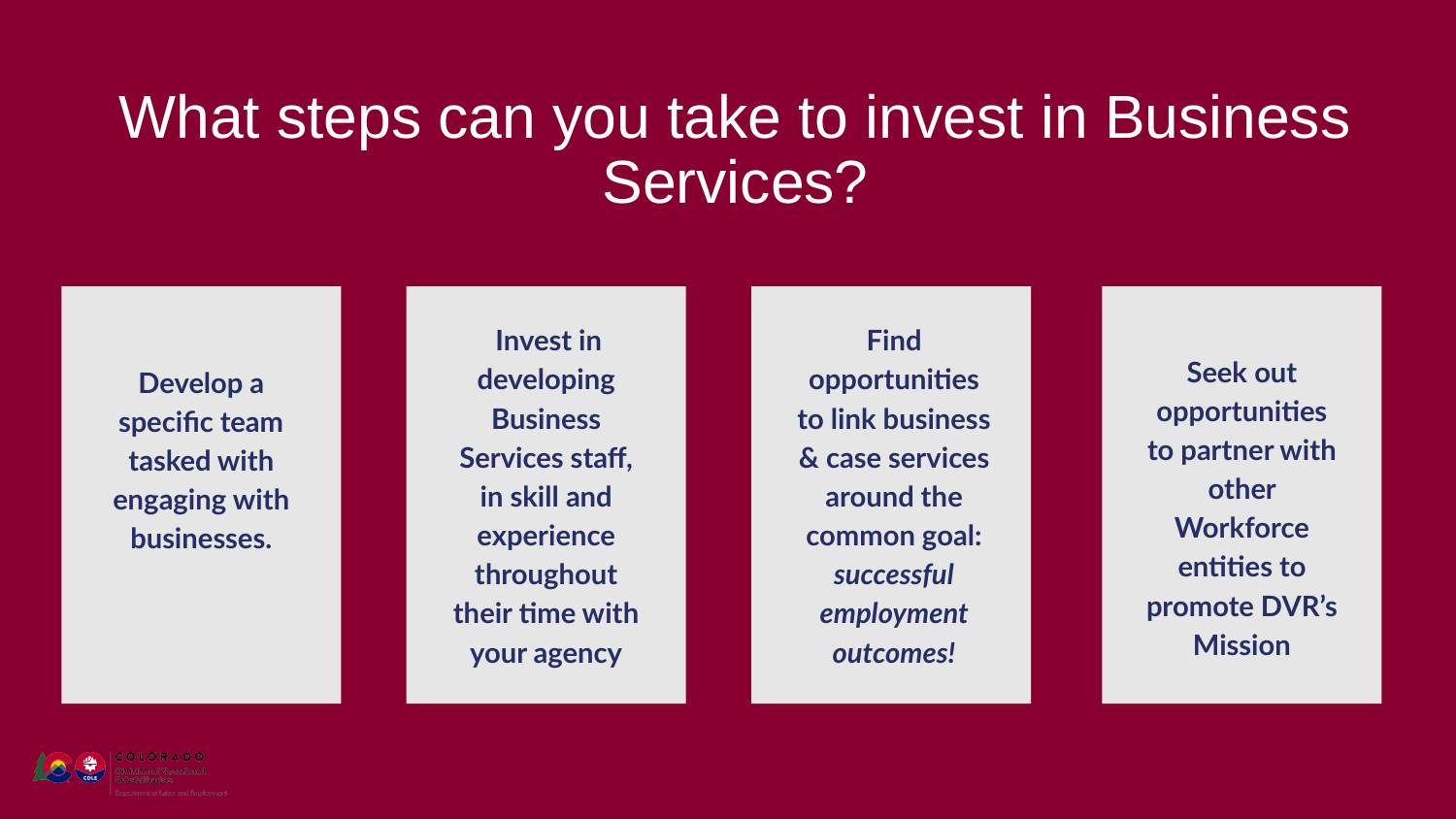

# What steps can you take to invest in Business Services?
 Invest in developing Business Services staff, in skill and experience throughout their time with your agency
Find opportunities to link business & case services around the common goal: successful employment outcomes!
Seek out opportunities to partner with other Workforce entities to promote DVR’s Mission
Develop a specific team tasked with engaging with businesses.